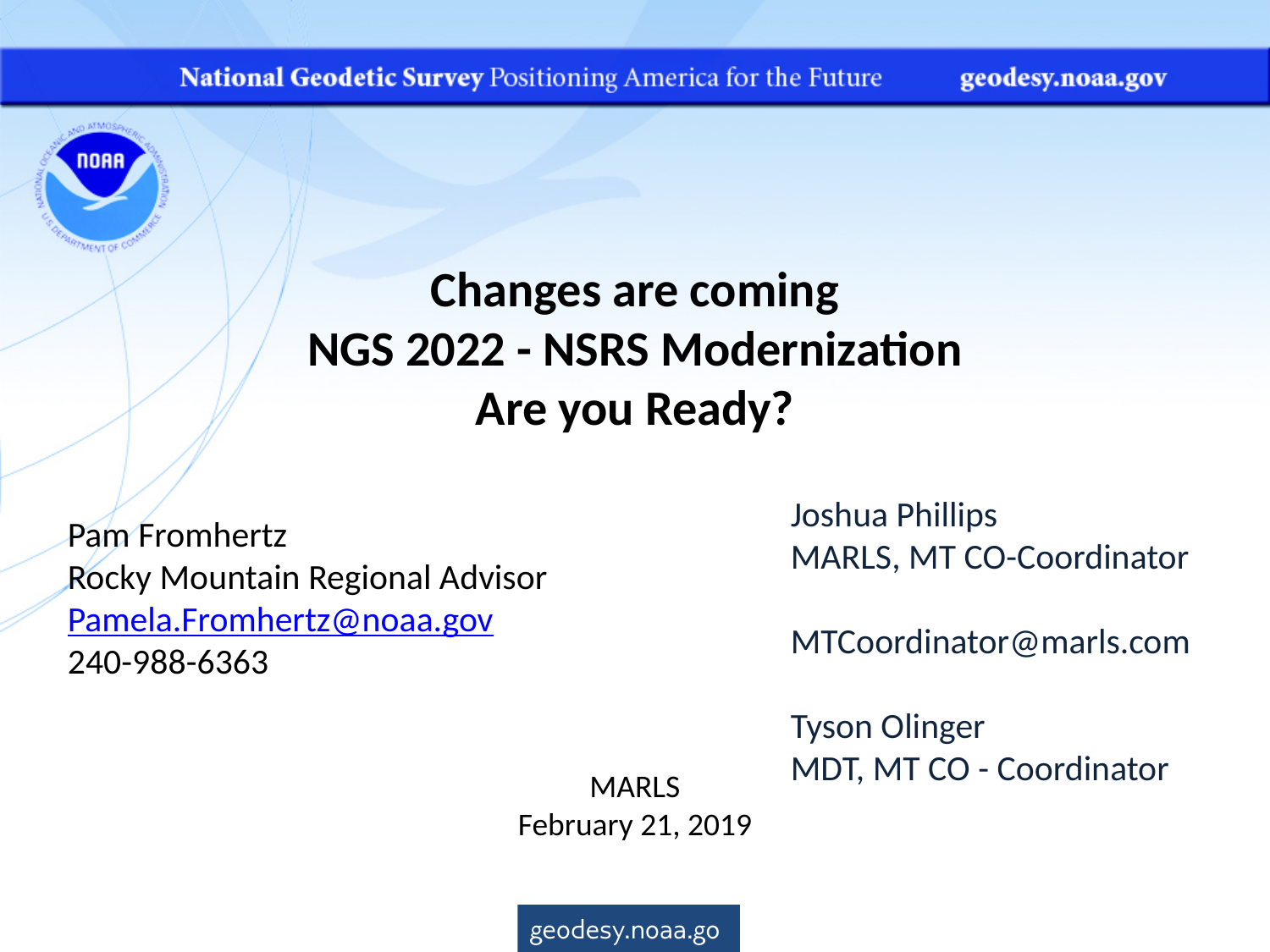

Changes are coming
NGS 2022 - NSRS Modernization
Are you Ready?
Joshua Phillips
MARLS, MT CO-Coordinator

MTCoordinator@marls.com

Tyson Olinger
MDT, MT CO - Coordinator
Pam Fromhertz
Rocky Mountain Regional Advisor
Pamela.Fromhertz@noaa.gov
240-988-6363
MARLS
February 21, 2019
geodesy.noaa.gov